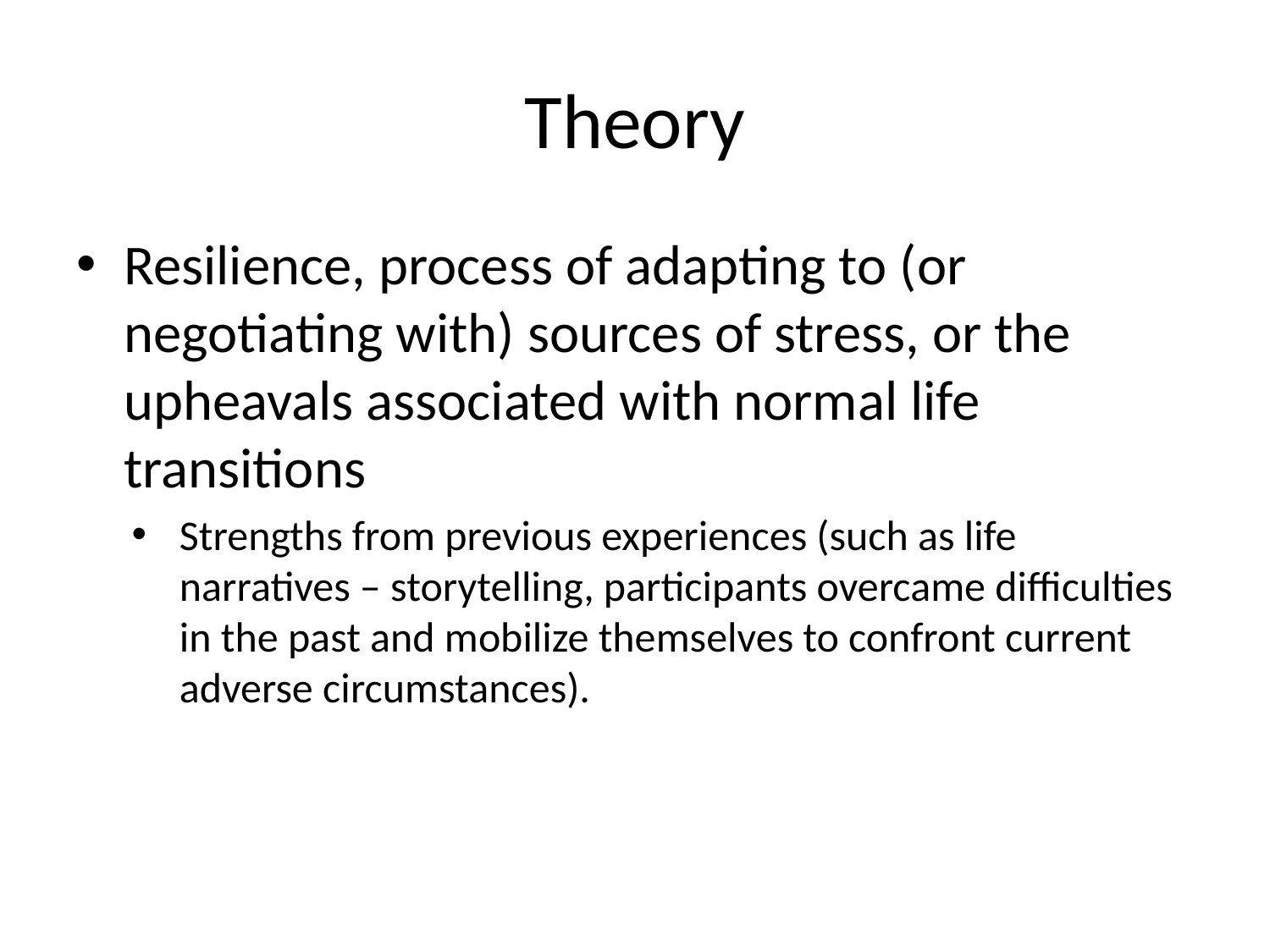

# Theory
Resilience, process of adapting to (or negotiating with) sources of stress, or the upheavals associated with normal life transitions
Strengths from previous experiences (such as life narratives – storytelling, participants overcame difficulties in the past and mobilize themselves to confront current adverse circumstances).